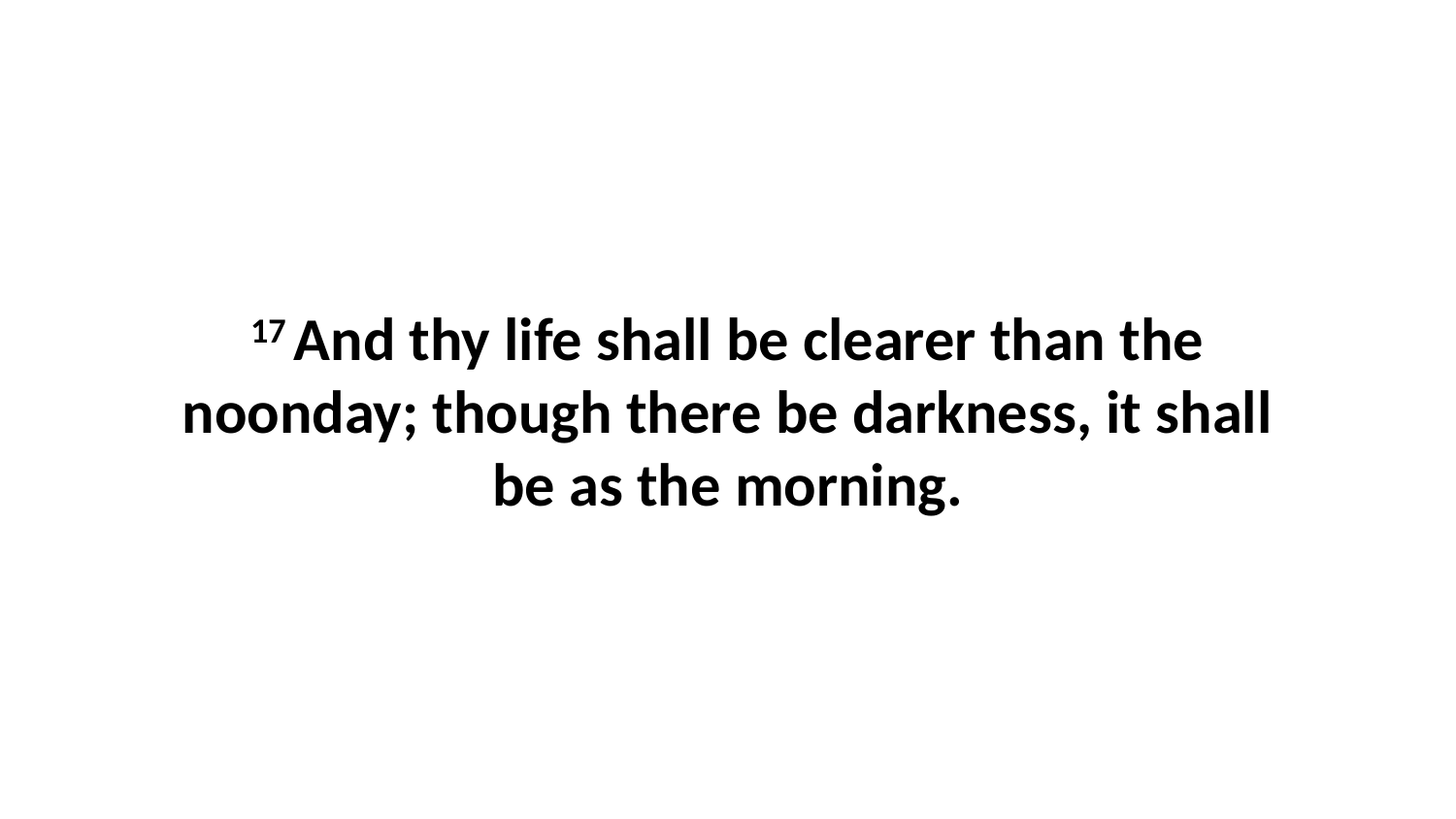

17 And thy life shall be clearer than the noonday; though there be darkness, it shall be as the morning.